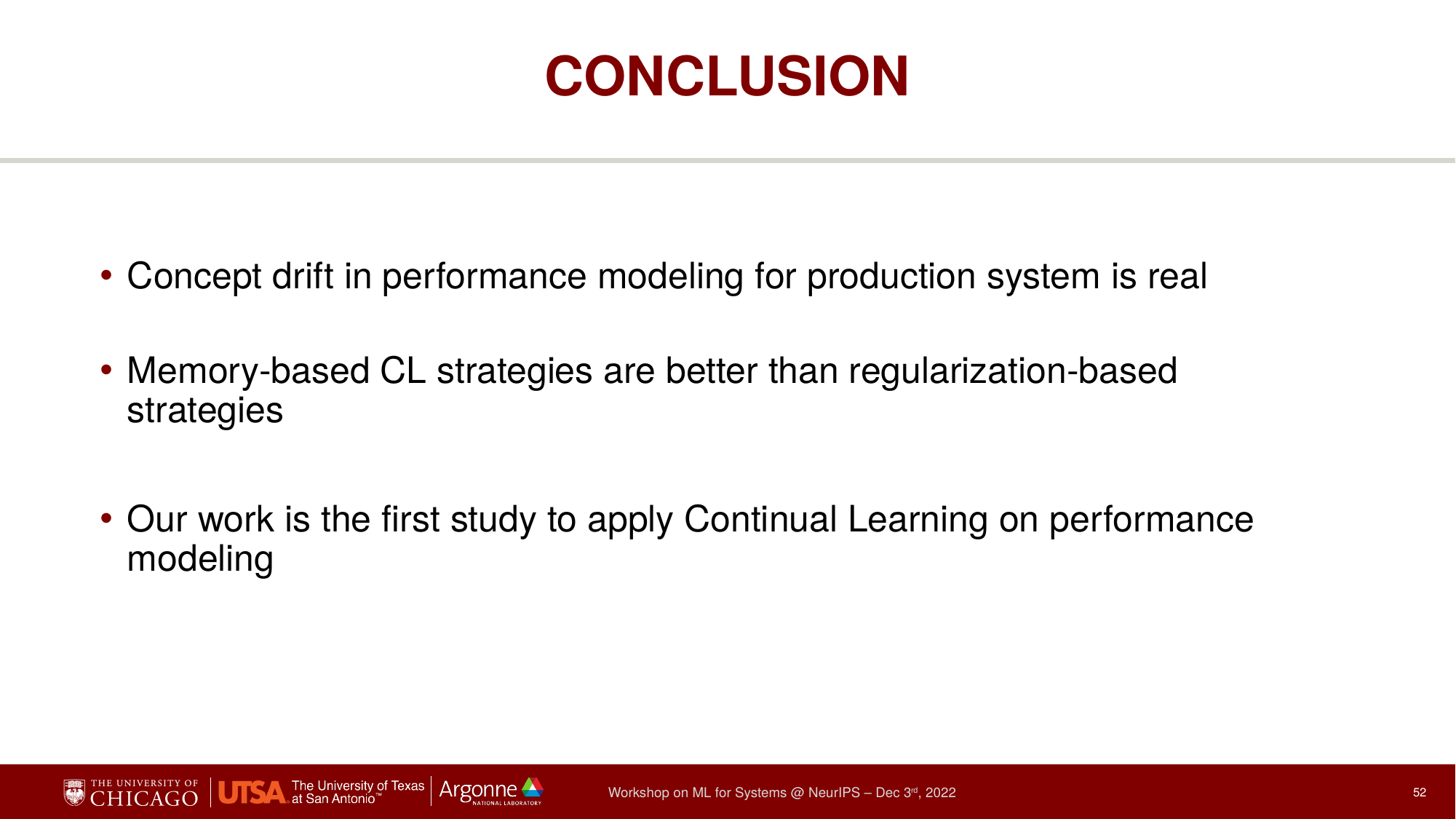

# CONCLUSION
Concept drift in performance modeling for production system is real

Memory-based CL strategies are better than regularization-based strategies

Our work is the first study to apply Continual Learning on performance modeling
52